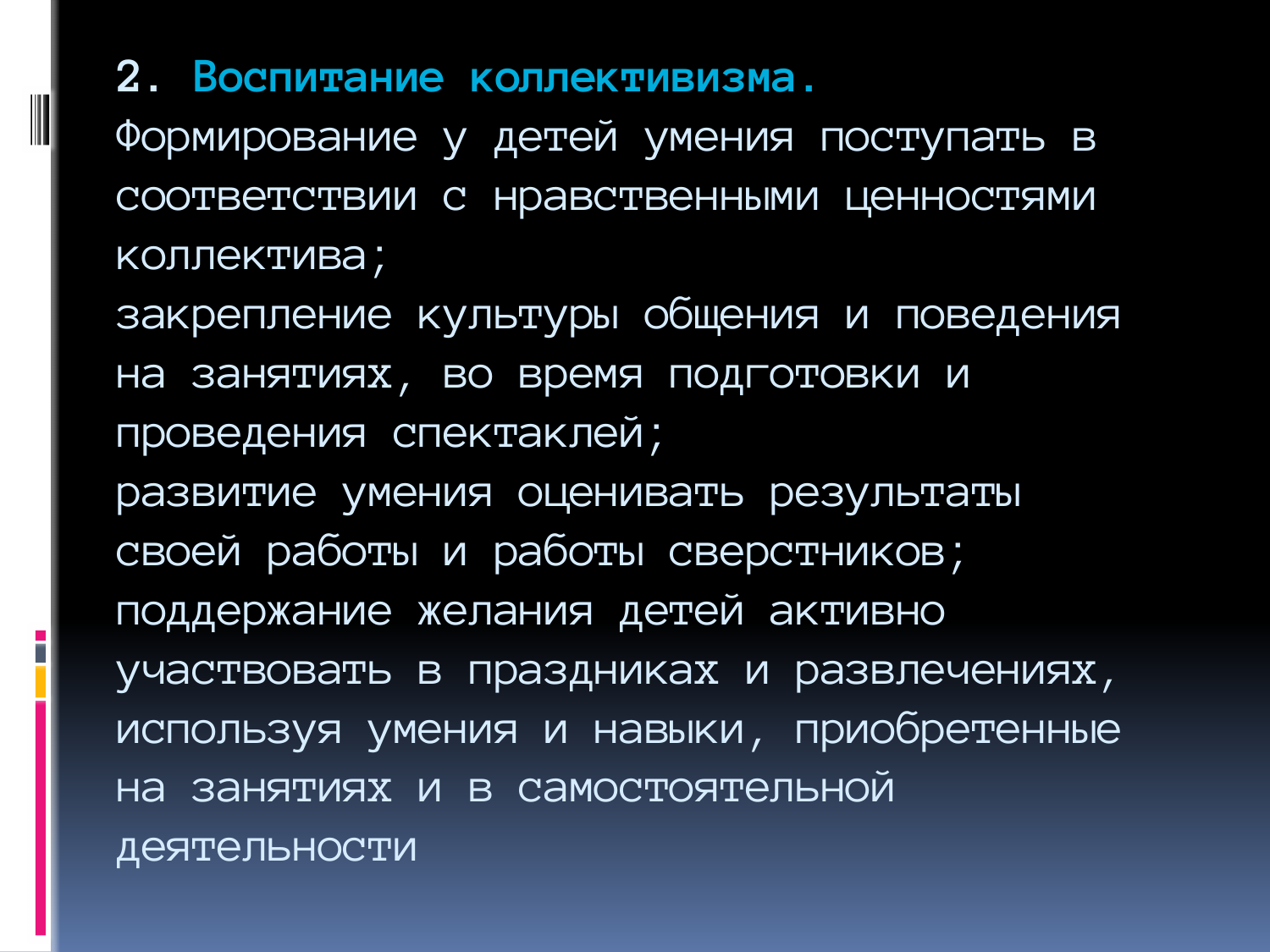

# 2. Воспитание коллективизма. Формирование у детей умения поступать в соответствии с нравственными ценностями коллектива; закрепление культуры общения и поведения на занятиях, во время подготовки и проведения спектаклей; развитие умения оценивать результаты своей работы и работы сверстников; поддержание желания детей активно участвовать в праздниках и развлечениях, используя умения и навыки, приобретенные на занятиях и в самостоятельной деятельности